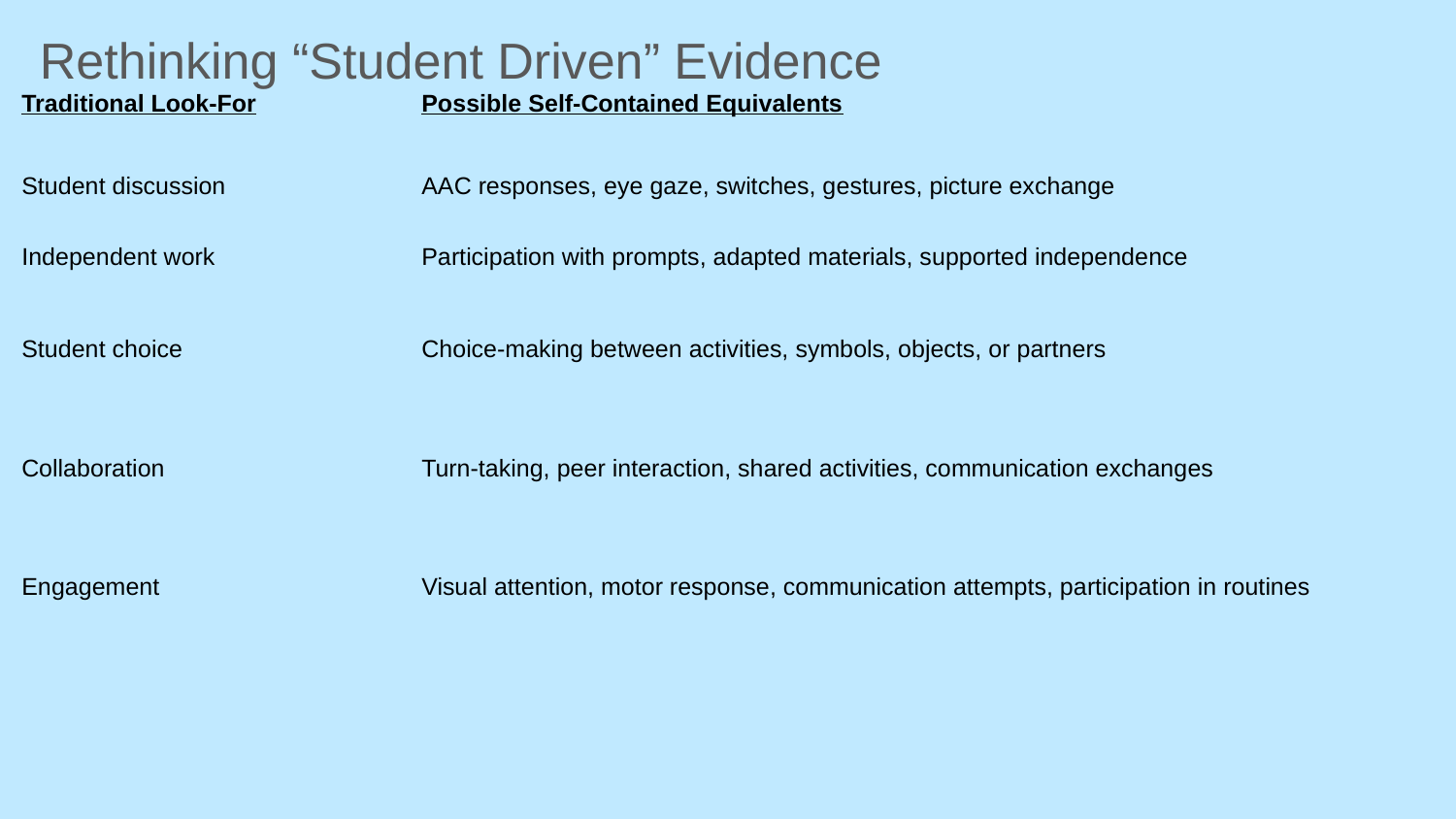

Rethinking “Student Driven” Evidence
| Traditional Look-For | Possible Self-Contained Equivalents |
| --- | --- |
| Student discussion | AAC responses, eye gaze, switches, gestures, picture exchange |
| Independent work | Participation with prompts, adapted materials, supported independence |
| Student choice | Choice-making between activities, symbols, objects, or partners |
| Collaboration | Turn-taking, peer interaction, shared activities, communication exchanges |
| Engagement | Visual attention, motor response, communication attempts, participation in routines |